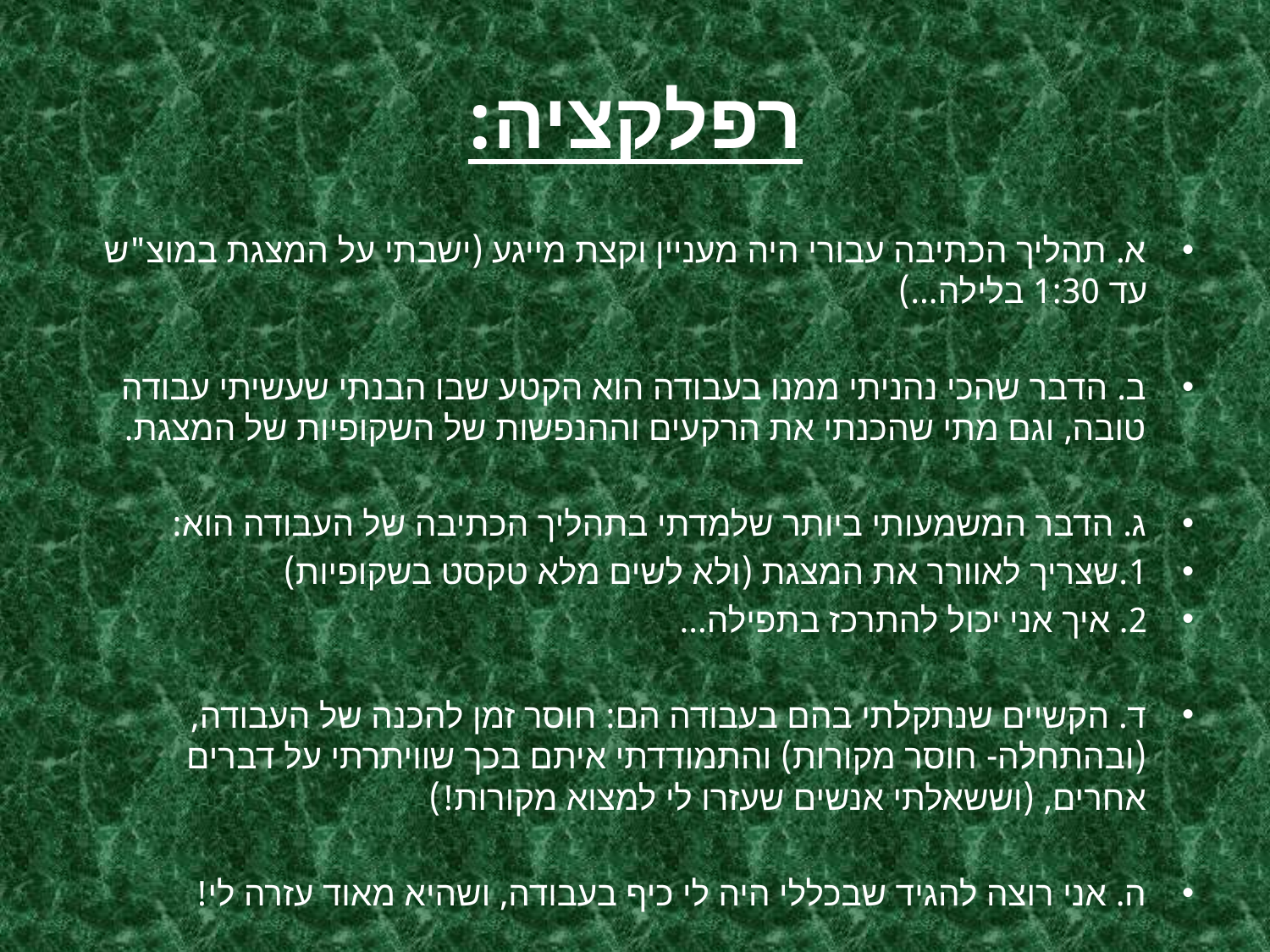

# רפלקציה:
א. תהליך הכתיבה עבורי היה מעניין וקצת מייגע (ישבתי על המצגת במוצ"ש עד 1:30 בלילה...)

ב. הדבר שהכי נהניתי ממנו בעבודה הוא הקטע שבו הבנתי שעשיתי עבודה טובה, וגם מתי שהכנתי את הרקעים וההנפשות של השקופיות של המצגת.

ג. הדבר המשמעותי ביותר שלמדתי בתהליך הכתיבה של העבודה הוא:
1.שצריך לאוורר את המצגת (ולא לשים מלא טקסט בשקופיות)
2. איך אני יכול להתרכז בתפילה...

ד. הקשיים שנתקלתי בהם בעבודה הם: חוסר זמן להכנה של העבודה, (ובהתחלה- חוסר מקורות) והתמודדתי איתם בכך שוויתרתי על דברים אחרים, (וששאלתי אנשים שעזרו לי למצוא מקורות!)

ה. אני רוצה להגיד שבכללי היה לי כיף בעבודה, ושהיא מאוד עזרה לי!